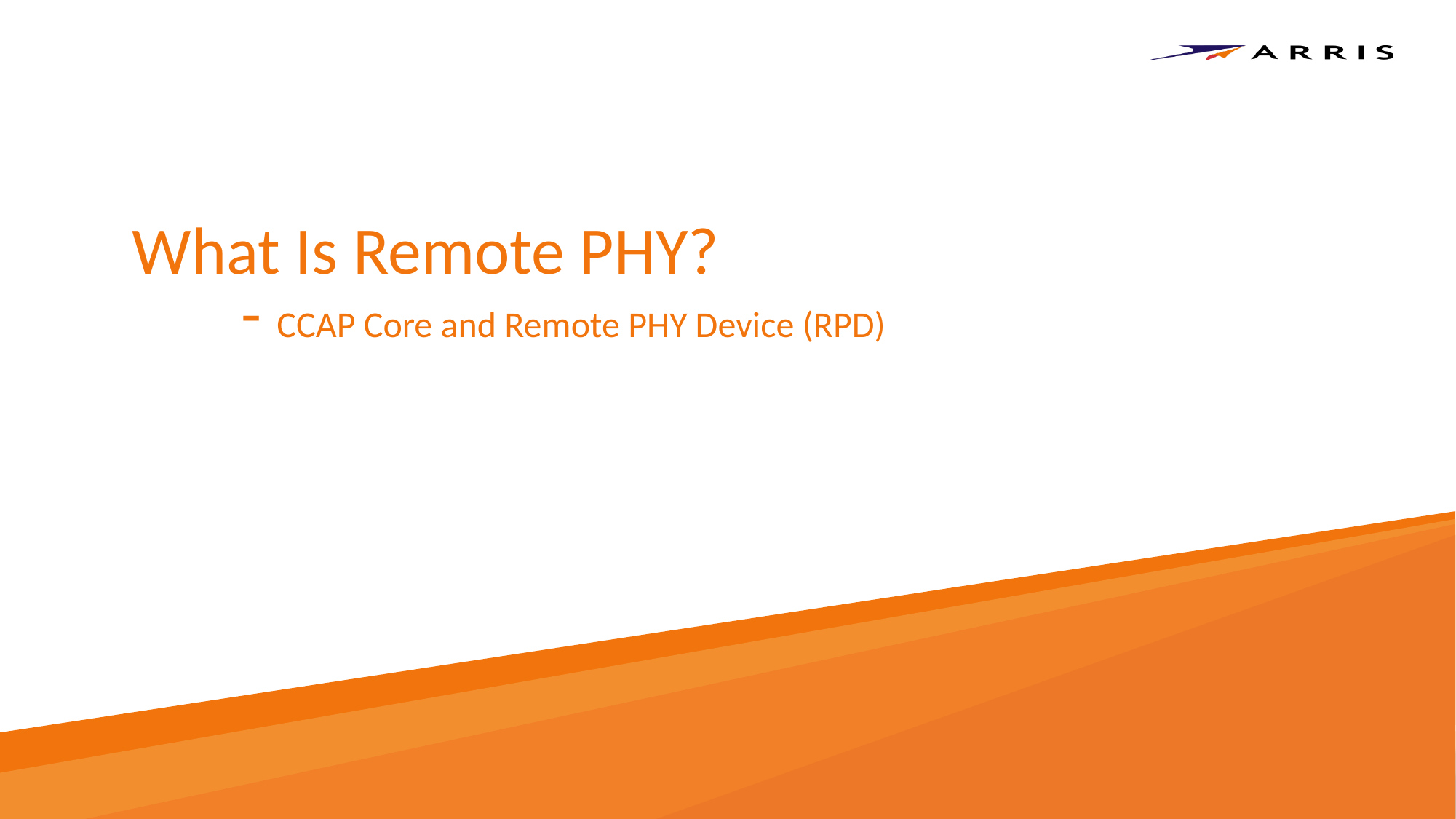

# What Is Remote PHY? - CCAP Core and Remote PHY Device (RPD)